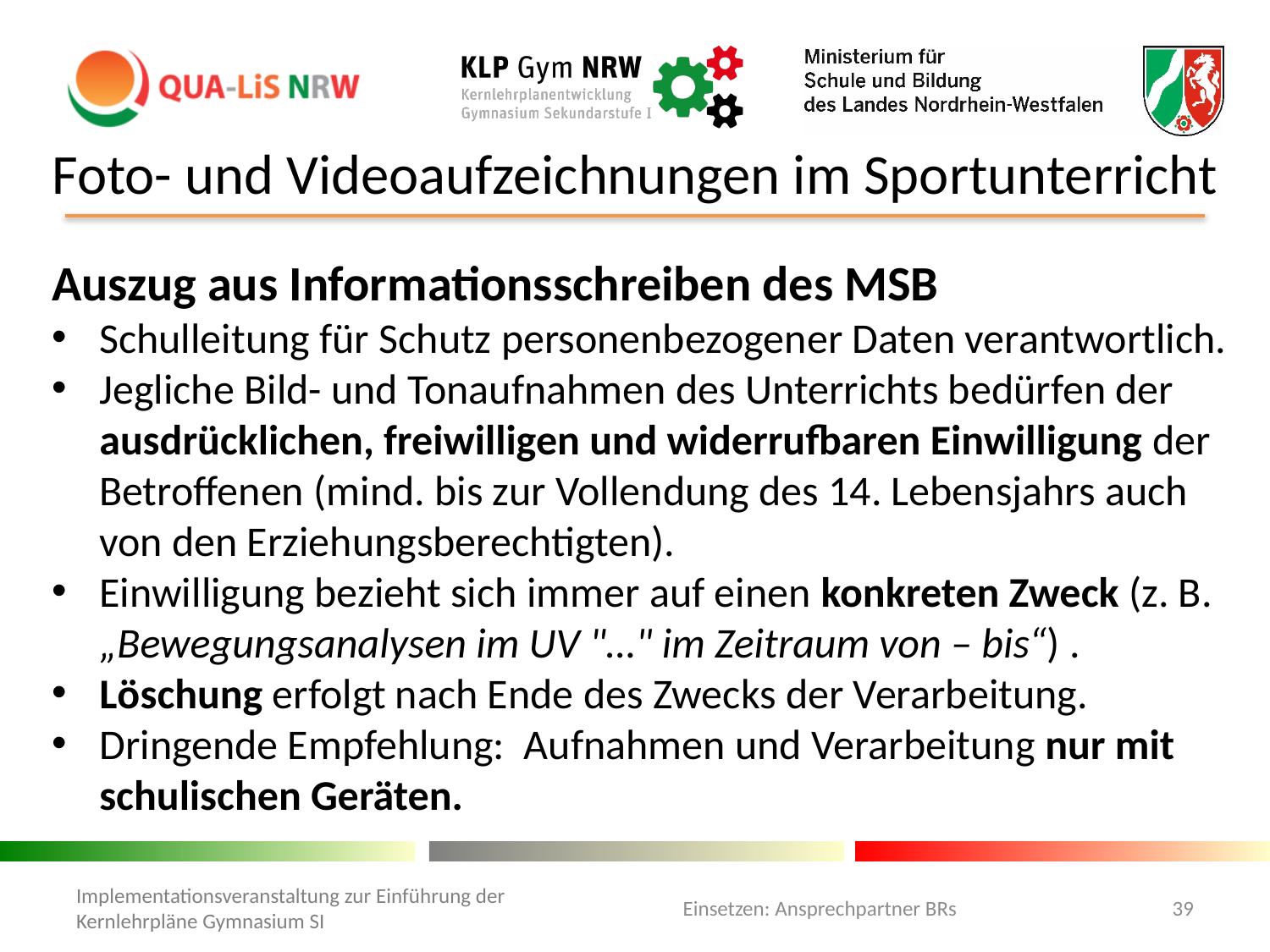

# Foto- und Videoaufzeichnungen im Sportunterricht
Auszug aus Informationsschreiben des MSB
Schulleitung für Schutz personenbezogener Daten verantwortlich.
Jegliche Bild- und Tonaufnahmen des Unterrichts bedürfen der ausdrücklichen, freiwilligen und widerrufbaren Einwilligung der Betroffenen (mind. bis zur Vollendung des 14. Lebensjahrs auch von den Erziehungsberechtigten).
Einwilligung bezieht sich immer auf einen konkreten Zweck (z. B. „Bewegungsanalysen im UV "…" im Zeitraum von – bis“) .
Löschung erfolgt nach Ende des Zwecks der Verarbeitung.
Dringende Empfehlung:  Aufnahmen und Verarbeitung nur mit schulischen Geräten.
Einsetzen: Ansprechpartner BRs
39
Implementationsveranstaltung zur Einführung der Kernlehrpläne Gymnasium SI